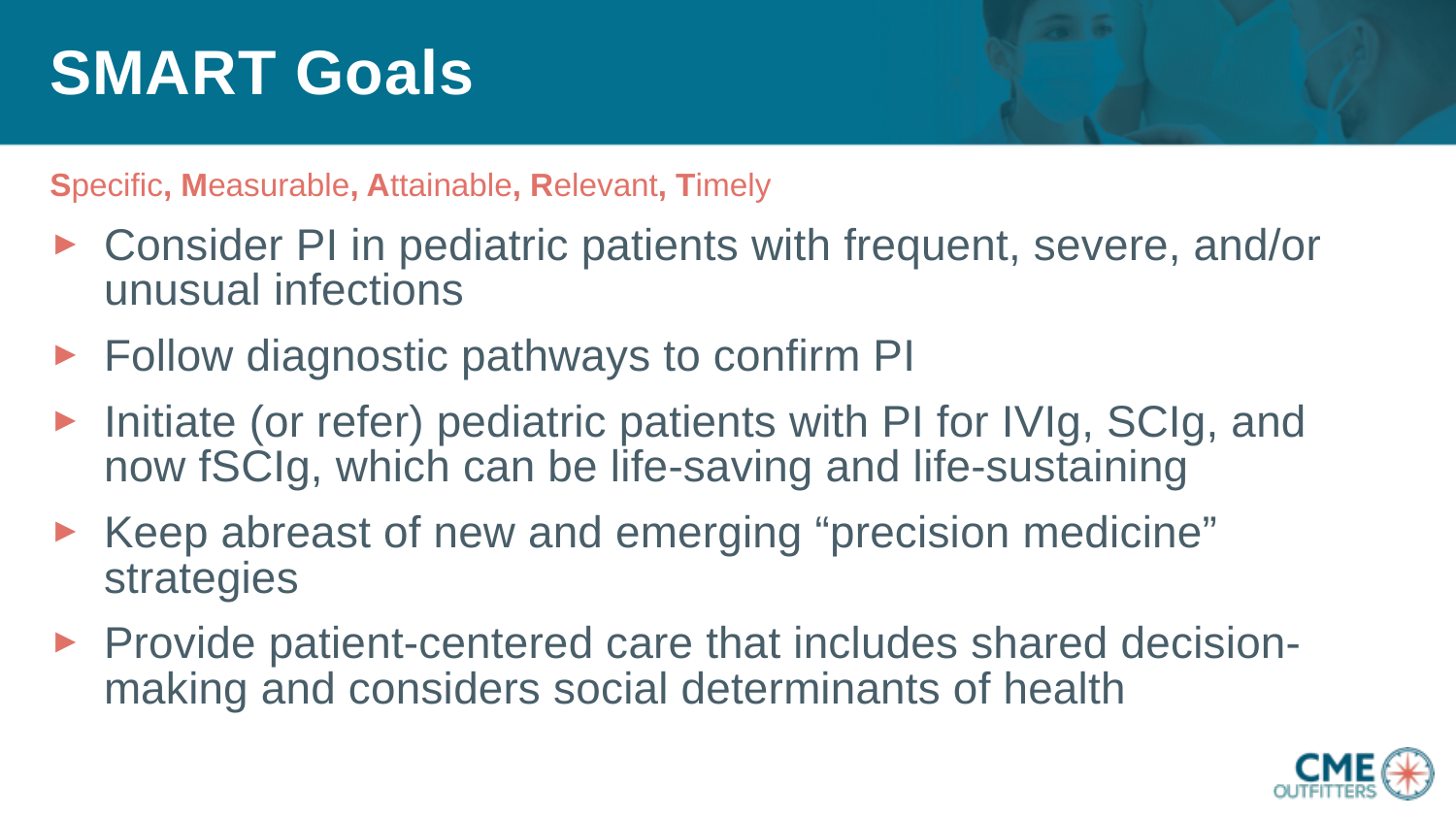

# SMART Goals
Specific, Measurable, Attainable, Relevant, Timely
Consider PI in pediatric patients with frequent, severe, and/or unusual infections
Follow diagnostic pathways to confirm PI
Initiate (or refer) pediatric patients with PI for IVIg, SCIg, and now fSCIg, which can be life-saving and life-sustaining
Keep abreast of new and emerging “precision medicine” strategies
Provide patient-centered care that includes shared decision-making and considers social determinants of health